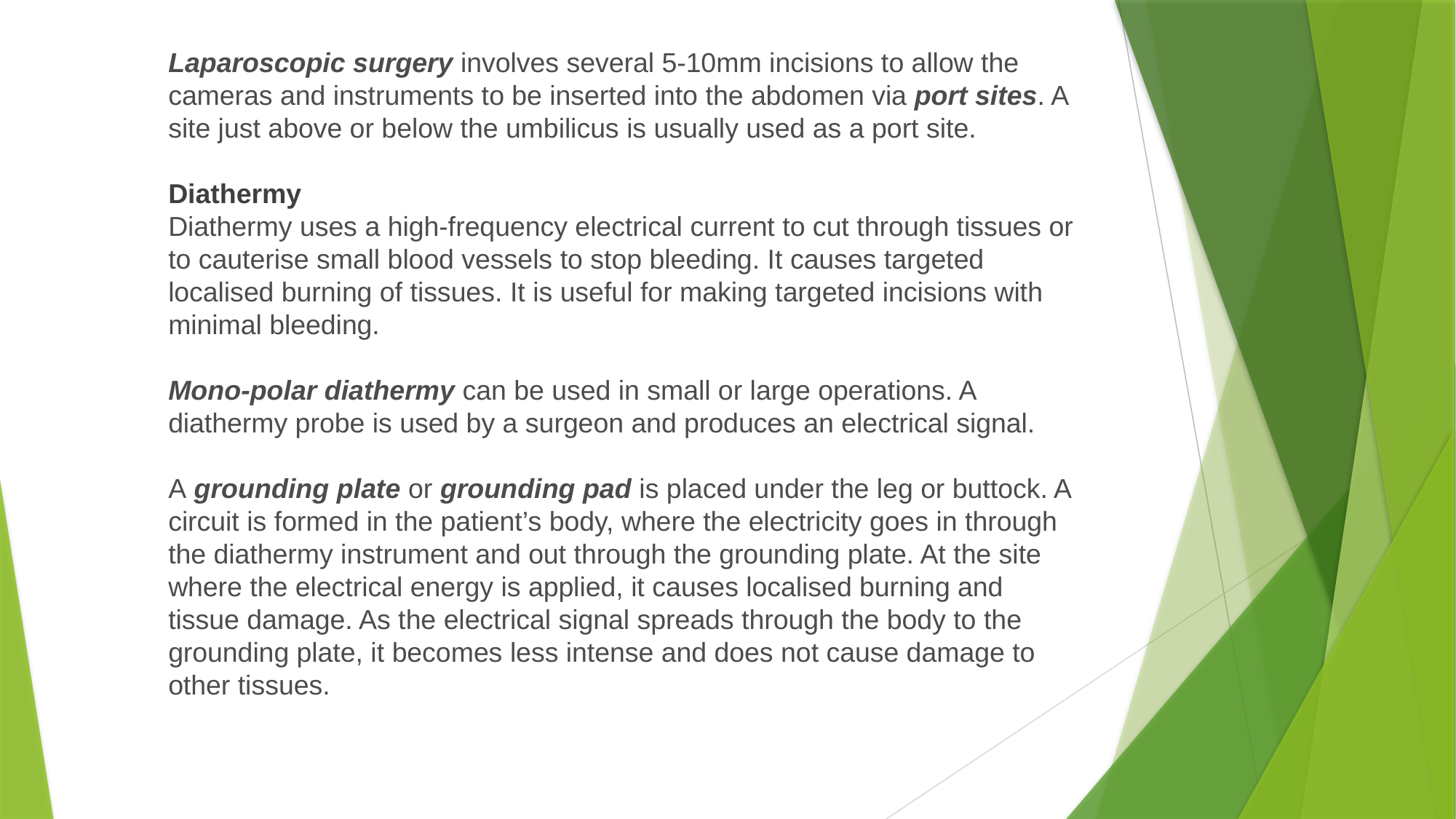

Laparoscopic surgery involves several 5-10mm incisions to allow the cameras and instruments to be inserted into the abdomen via port sites. A site just above or below the umbilicus is usually used as a port site.

Diathermy
Diathermy uses a high-frequency electrical current to cut through tissues or to cauterise small blood vessels to stop bleeding. It causes targeted localised burning of tissues. It is useful for making targeted incisions with minimal bleeding.

Mono-polar diathermy can be used in small or large operations. A diathermy probe is used by a surgeon and produces an electrical signal.

A grounding plate or grounding pad is placed under the leg or buttock. A circuit is formed in the patient’s body, where the electricity goes in through the diathermy instrument and out through the grounding plate. At the site where the electrical energy is applied, it causes localised burning and tissue damage. As the electrical signal spreads through the body to the grounding plate, it becomes less intense and does not cause damage to other tissues.